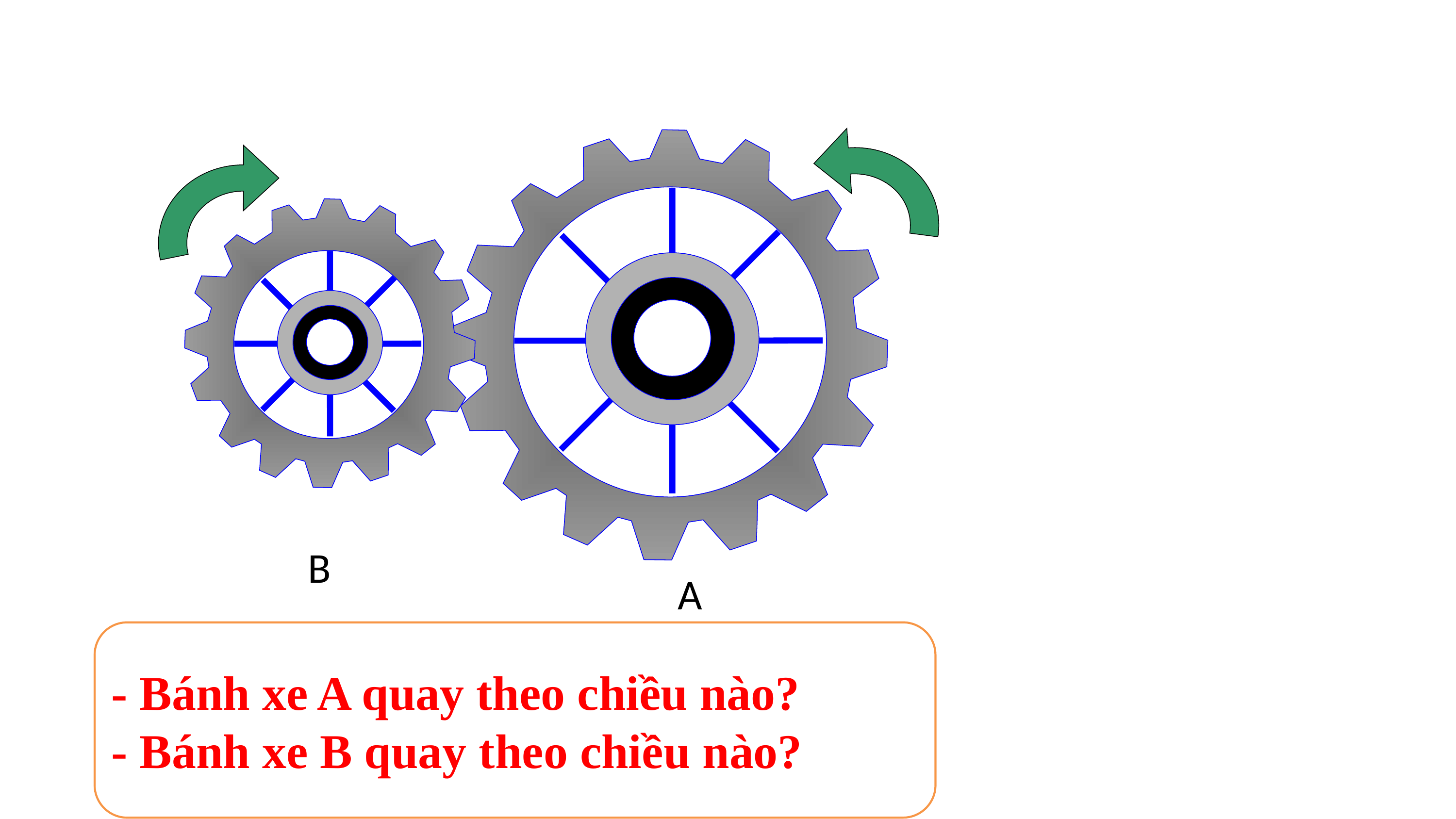

B
A
- Bánh xe A quay theo chiều nào?
- Bánh xe B quay theo chiều nào?